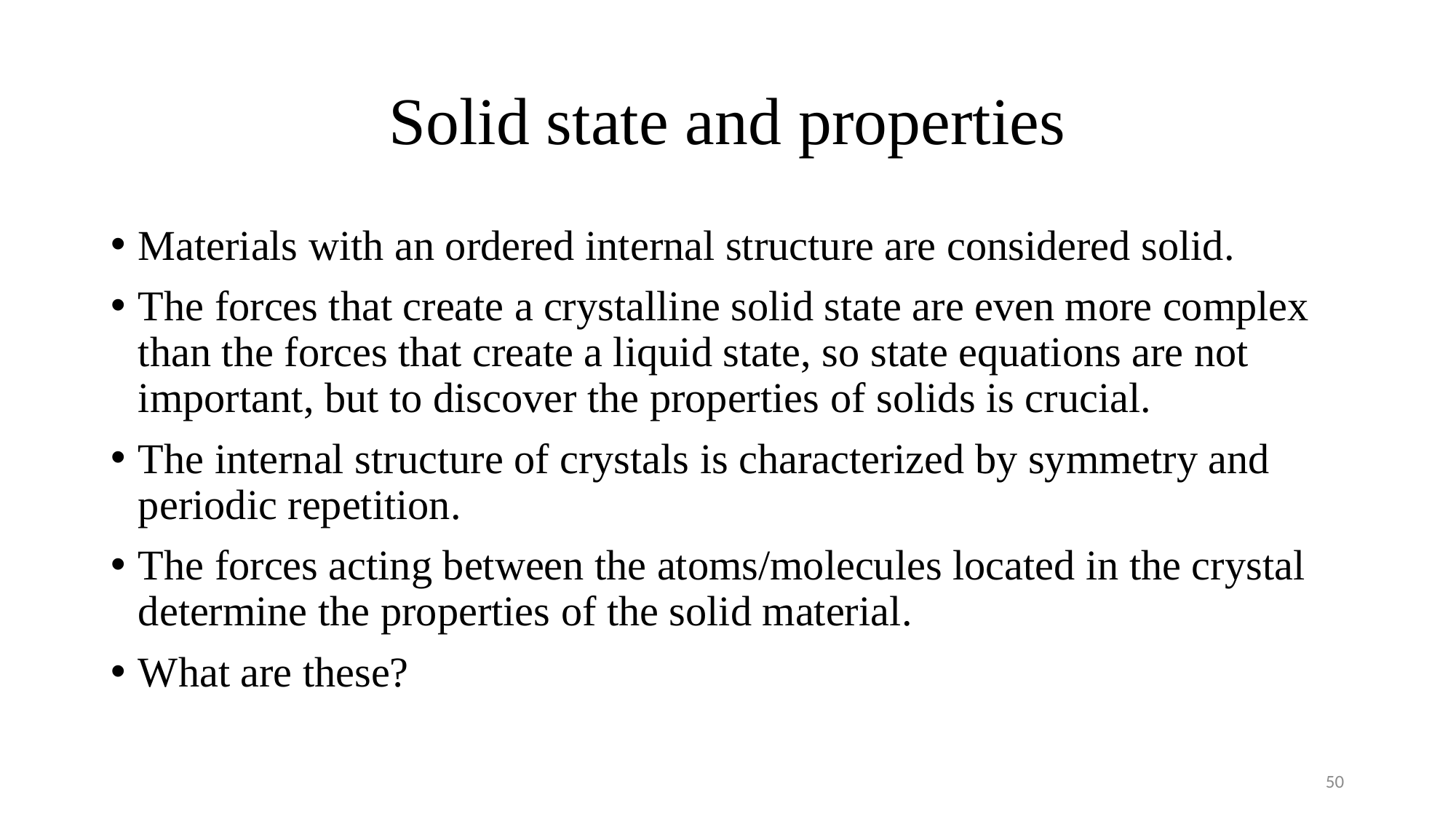

# Solid state and properties
Materials with an ordered internal structure are considered solid.
The forces that create a crystalline solid state are even more complex than the forces that create a liquid state, so state equations are not important, but to discover the properties of solids is crucial.
The internal structure of crystals is characterized by symmetry and periodic repetition.
The forces acting between the atoms/molecules located in the crystal determine the properties of the solid material.
What are these?
50